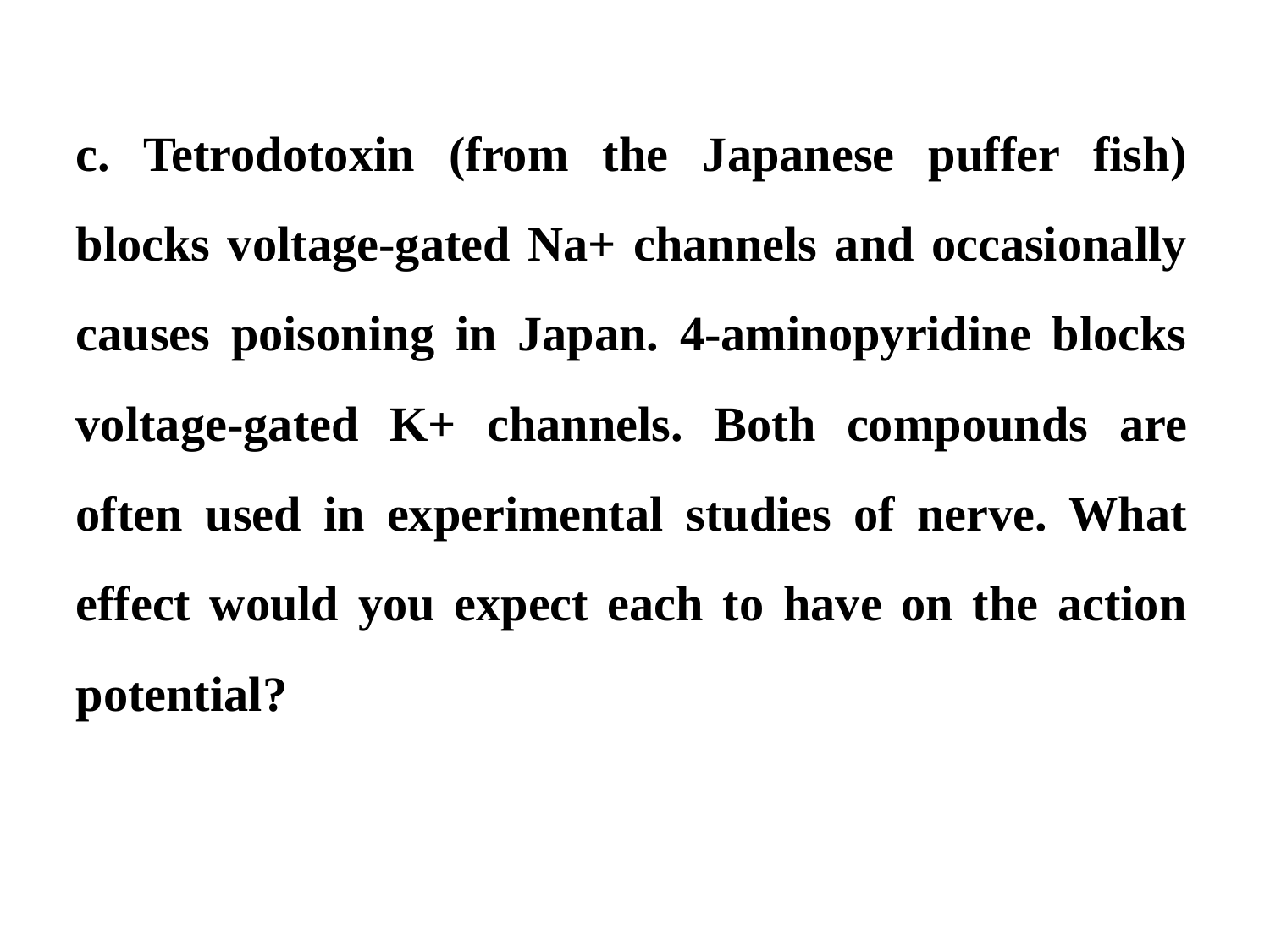

c. Tetrodotoxin (from the Japanese puffer fish) blocks voltage-gated Na+ channels and occasionally causes poisoning in Japan. 4-aminopyridine blocks voltage-gated K+ channels. Both compounds are often used in experimental studies of nerve. What effect would you expect each to have on the action potential?